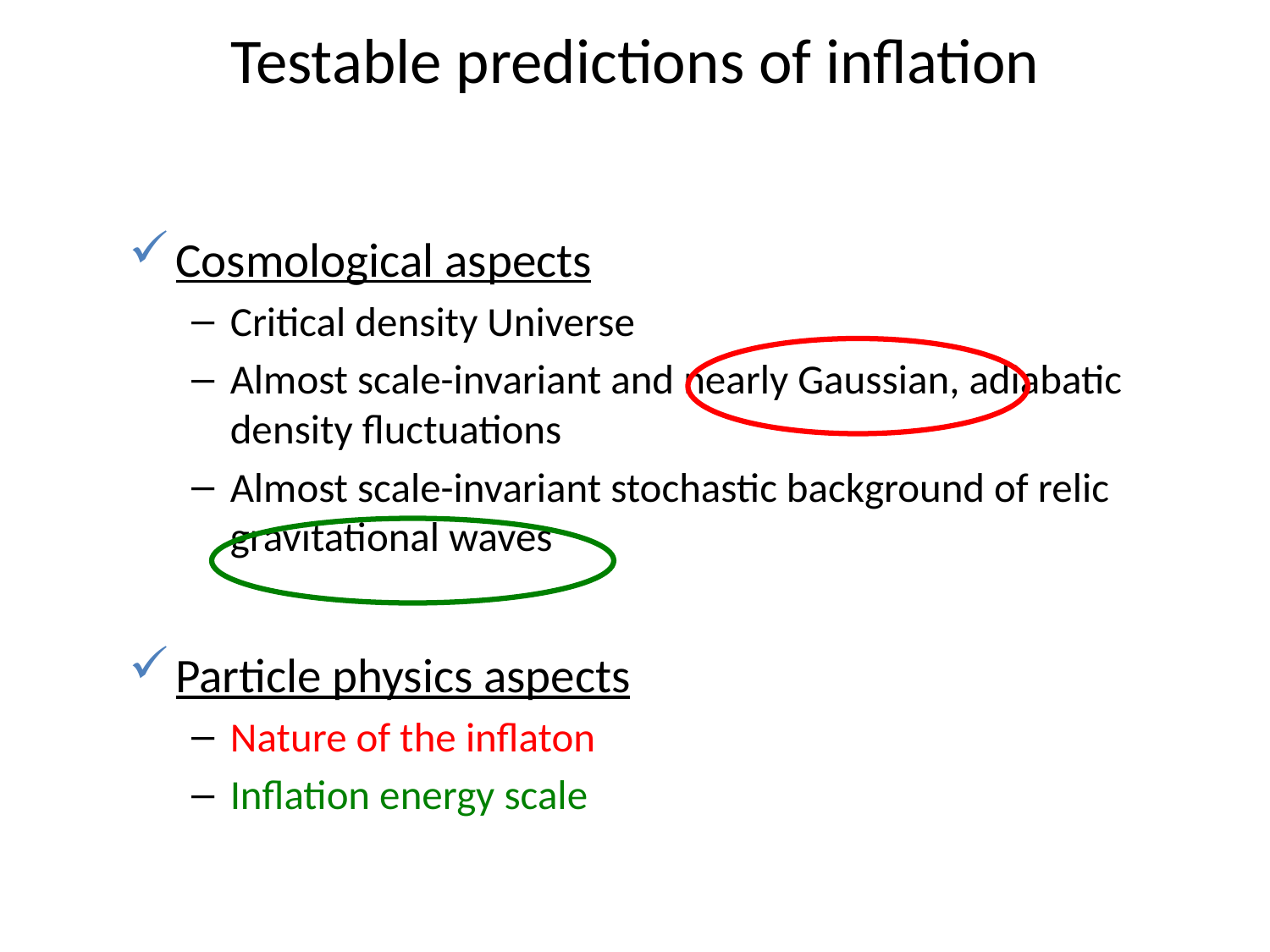

# Testable predictions of inflation
Cosmological aspects
Critical density Universe
Almost scale-invariant and nearly Gaussian, adiabatic density fluctuations
Almost scale-invariant stochastic background of relic gravitational waves

Particle physics aspects
Nature of the inflaton
Inflation energy scale